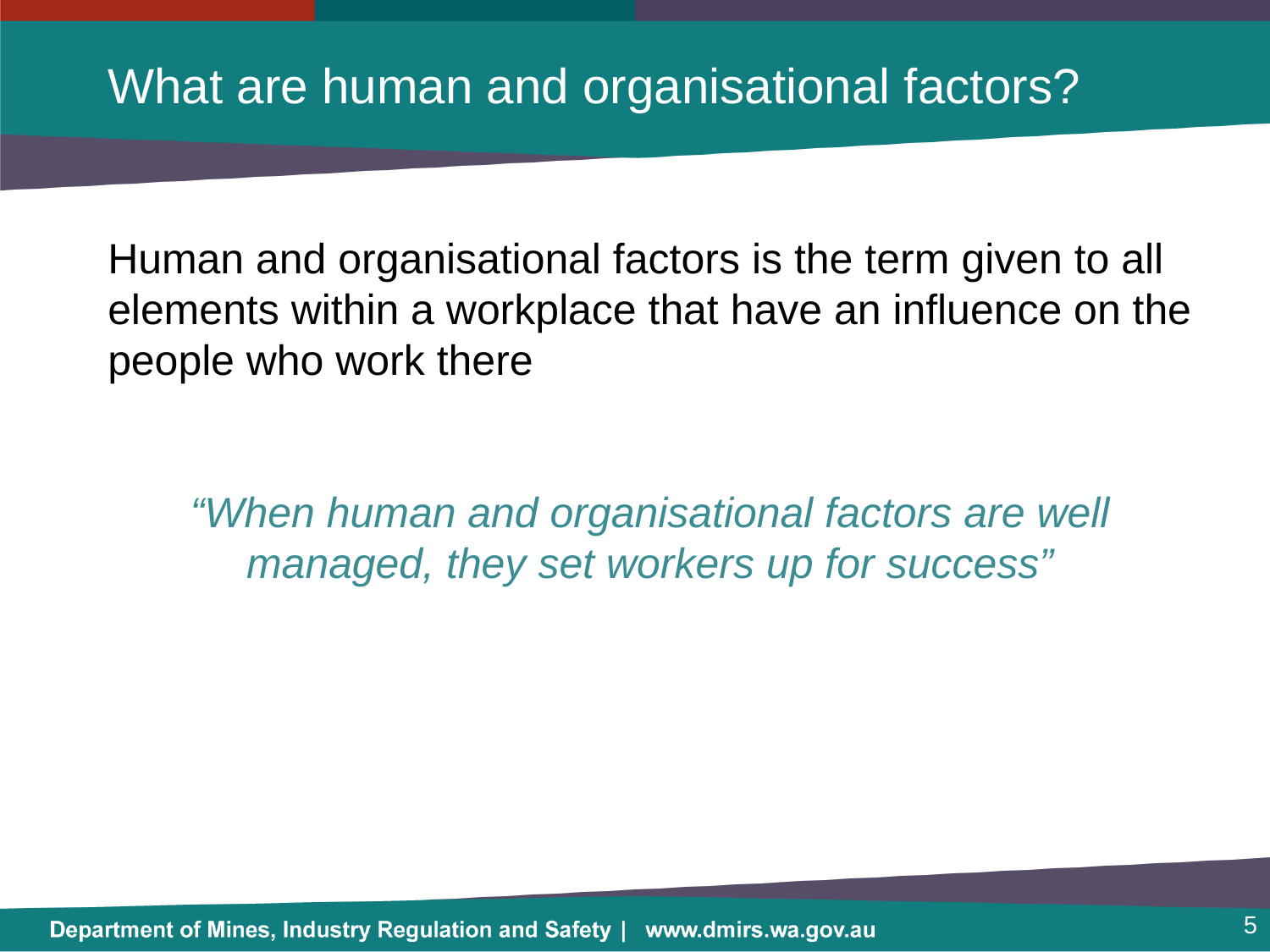

# What are human and organisational factors?

Human and organisational factors is the term given to all elements within a workplace that have an influence on the people who work there

“When human and organisational factors are well managed, they set workers up for success”

5